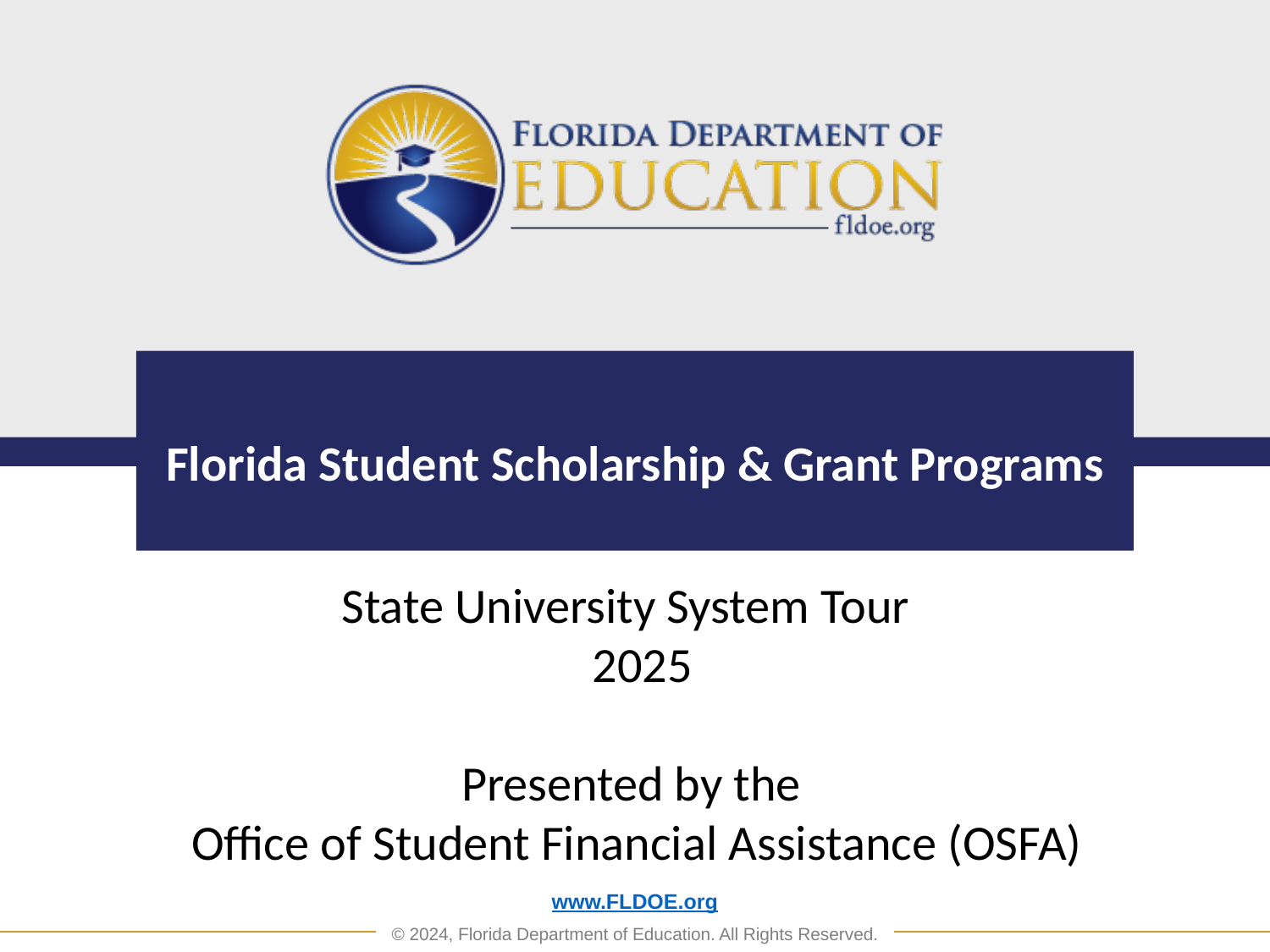

# Florida Student Scholarship & Grant Programs
State University System Tour
 2025

Presented by the
Office of Student Financial Assistance (OSFA)